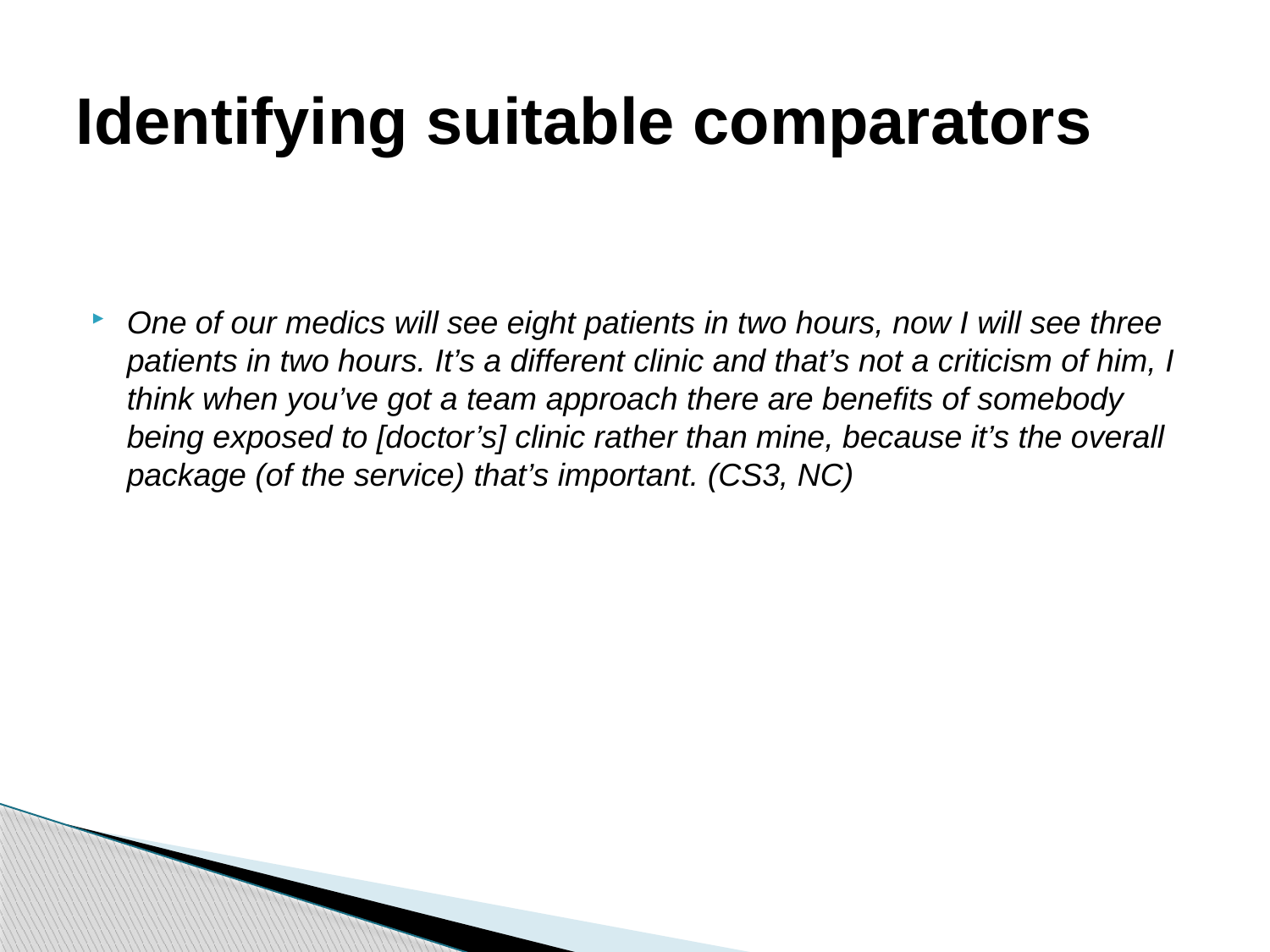

# Identifying suitable comparators

One of our medics will see eight patients in two hours, now I will see three patients in two hours. It’s a different clinic and that’s not a criticism of him, I think when you’ve got a team approach there are benefits of somebody being exposed to [doctor’s] clinic rather than mine, because it’s the overall package (of the service) that’s important. (CS3, NC)